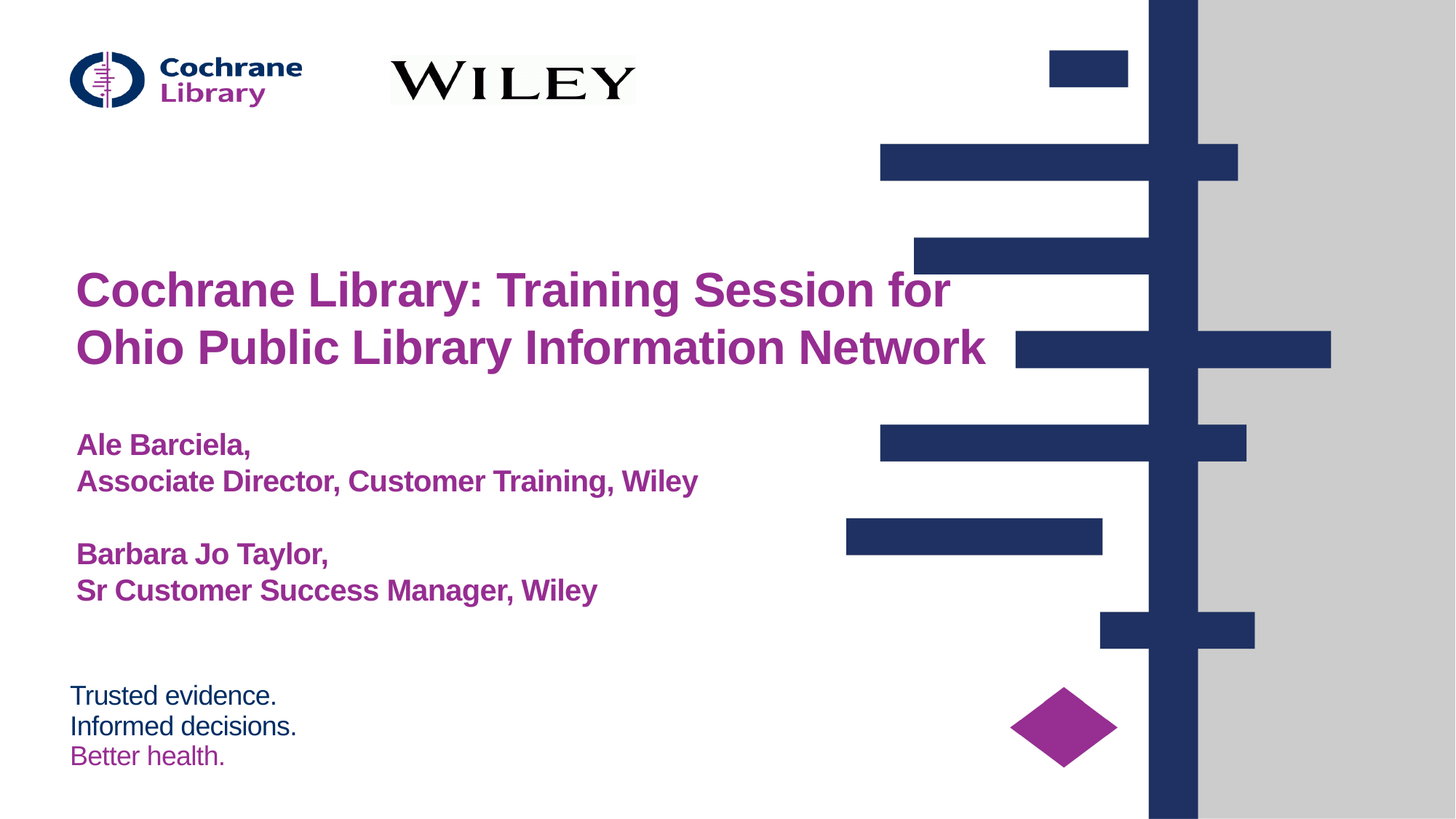

Cochrane Library: Training Session for
Ohio Public Library Information Network

Ale Barciela,
Associate Director, Customer Training, Wiley

Barbara Jo Taylor,
Sr Customer Success Manager, Wiley